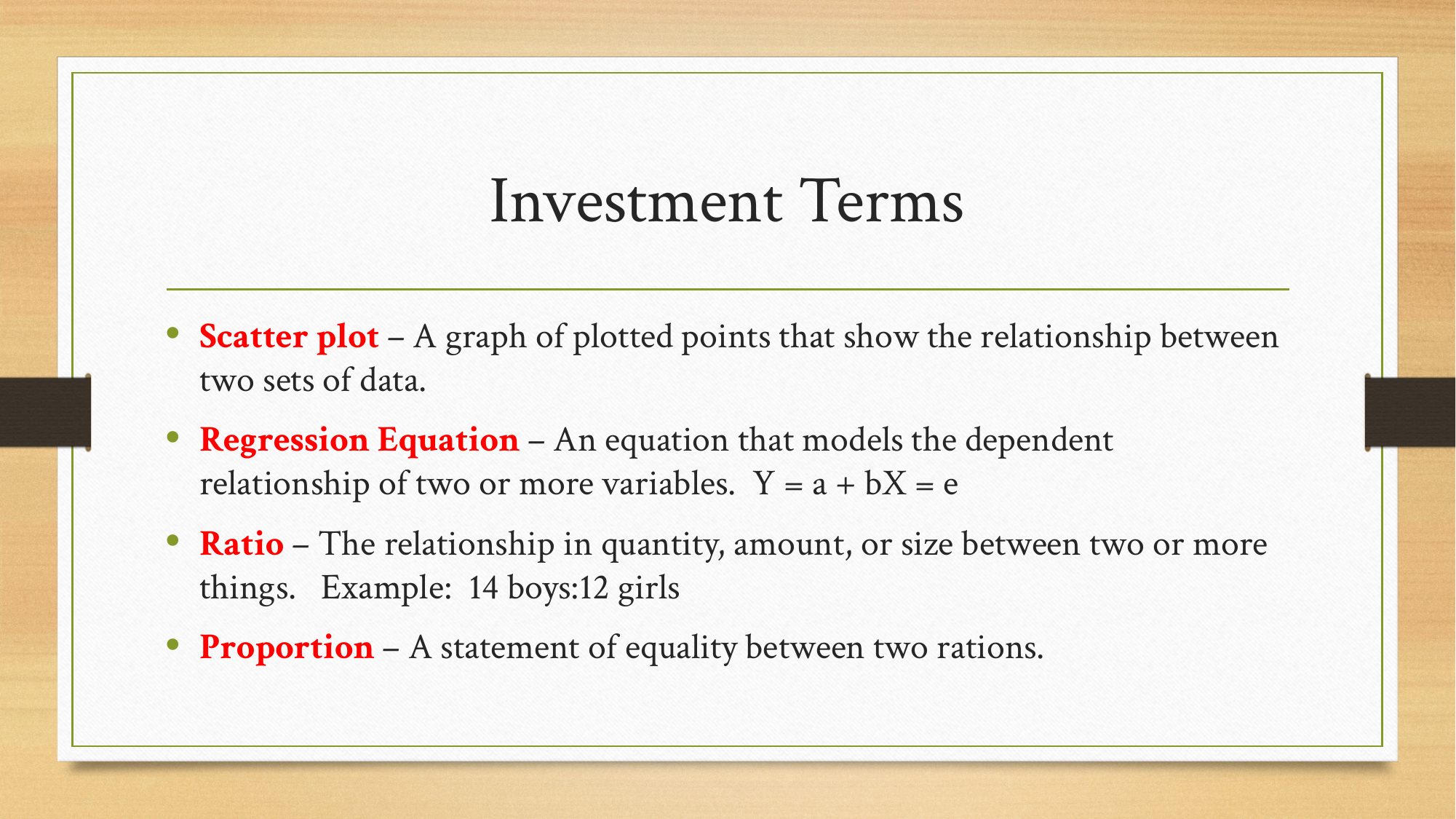

# Investment Terms
Scatter plot – A graph of plotted points that show the relationship between two sets of data.
Regression Equation – An equation that models the dependent relationship of two or more variables.  Y = a + bX = e
Ratio – The relationship in quantity, amount, or size between two or more things.   Example:  14 boys:12 girls
Proportion – A statement of equality between two rations.